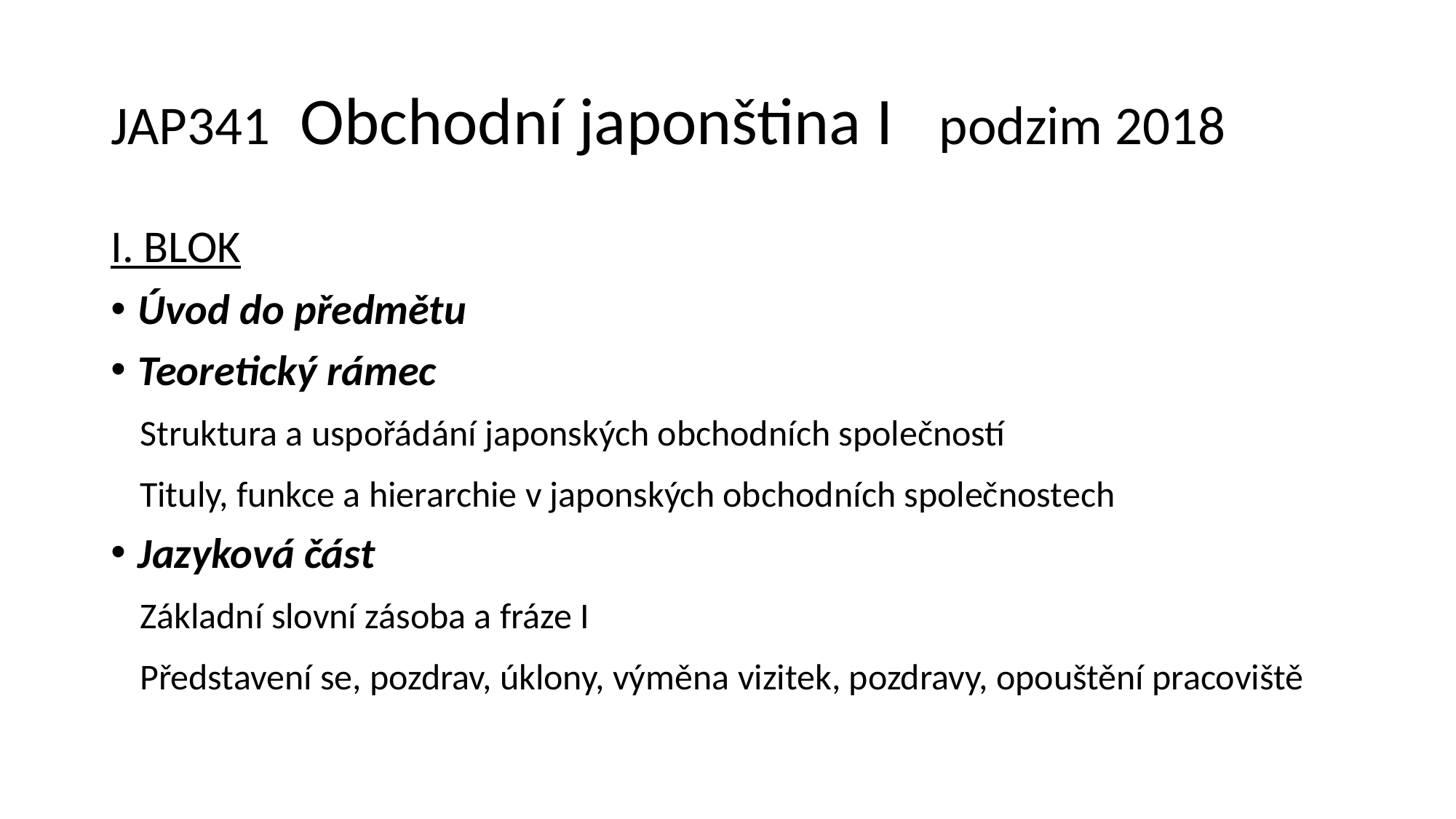

# JAP341  Obchodní japonština I   podzim 2018
I. BLOK
Úvod do předmětu
Teoretický rámec
   Struktura a uspořádání japonských obchodních společností
   Tituly, funkce a hierarchie v japonských obchodních společnostech
Jazyková část
   Základní slovní zásoba a fráze I
   Představení se, pozdrav, úklony, výměna vizitek, pozdravy, opouštění pracoviště